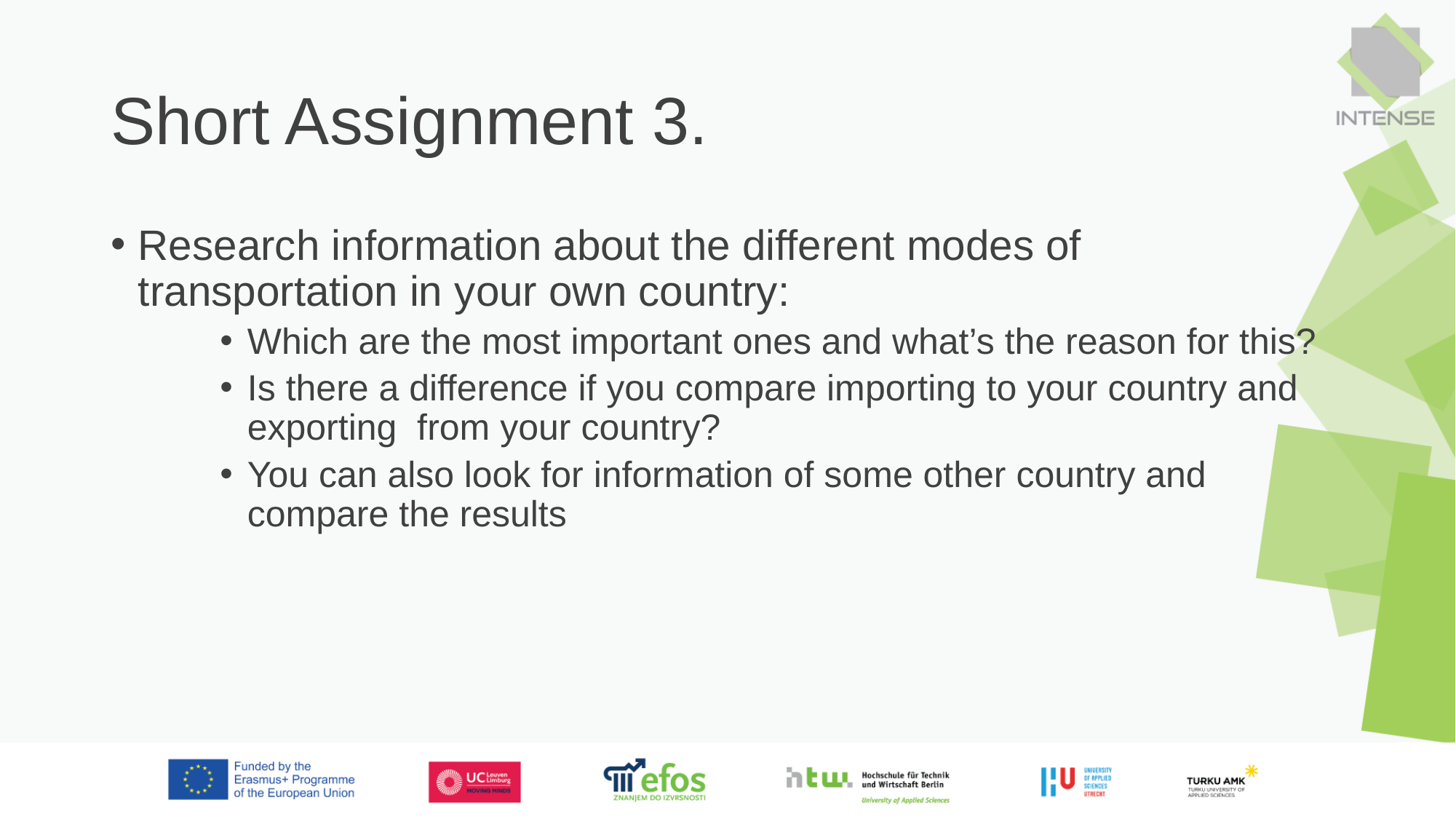

# Short Assignment 3.
Research information about the different modes of transportation in your own country:
Which are the most important ones and what’s the reason for this?
Is there a difference if you compare importing to your country and exporting  from your country?
You can also look for information of some other country and compare the results